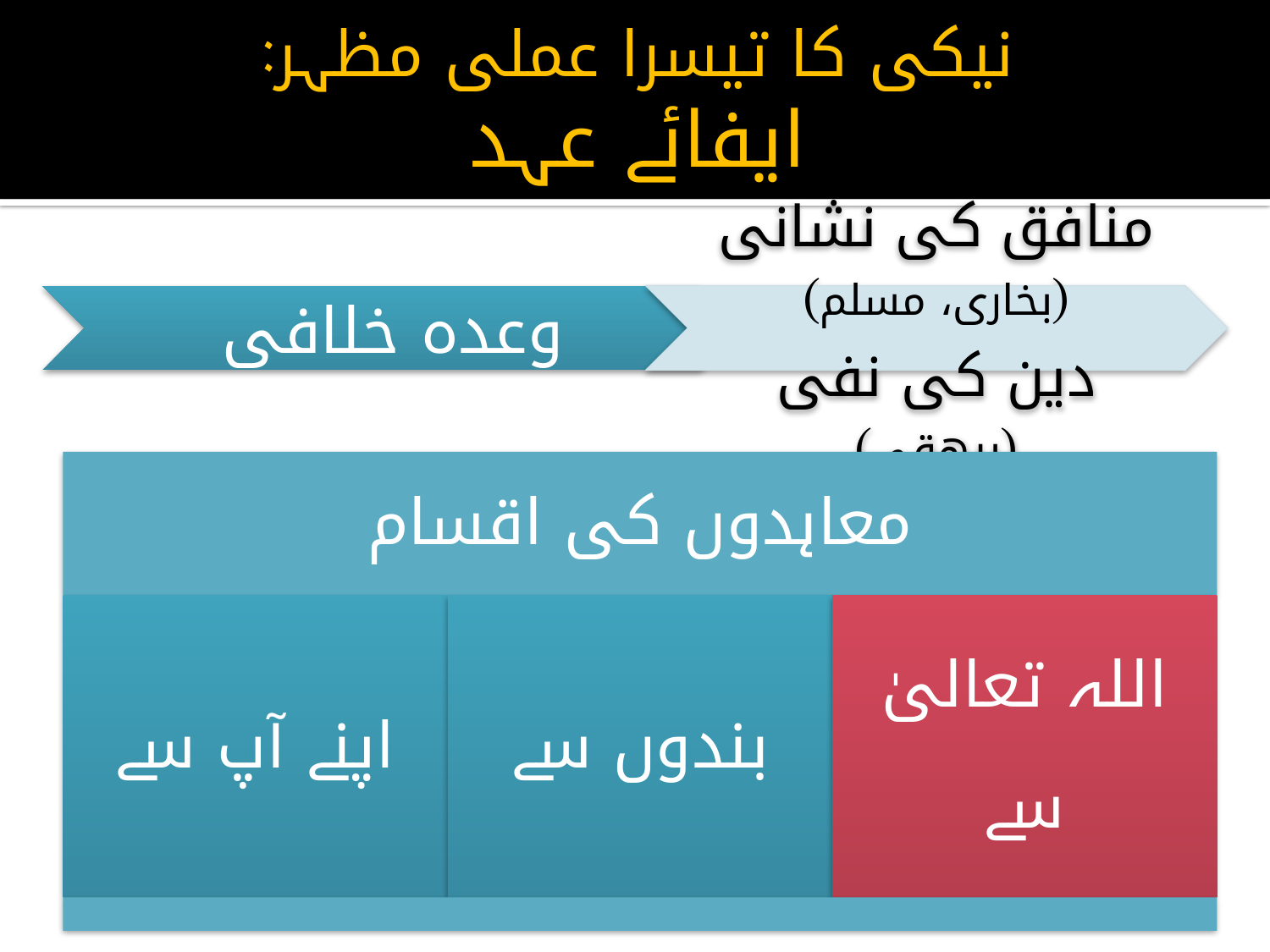

# نیکی کا تیسرا عملی مظہر: ایفائے عہد
وعدہ خلافی
منافق کی نشانی (بخاری، مسلم)
معاہدوں کی اقسام
بندوں سے